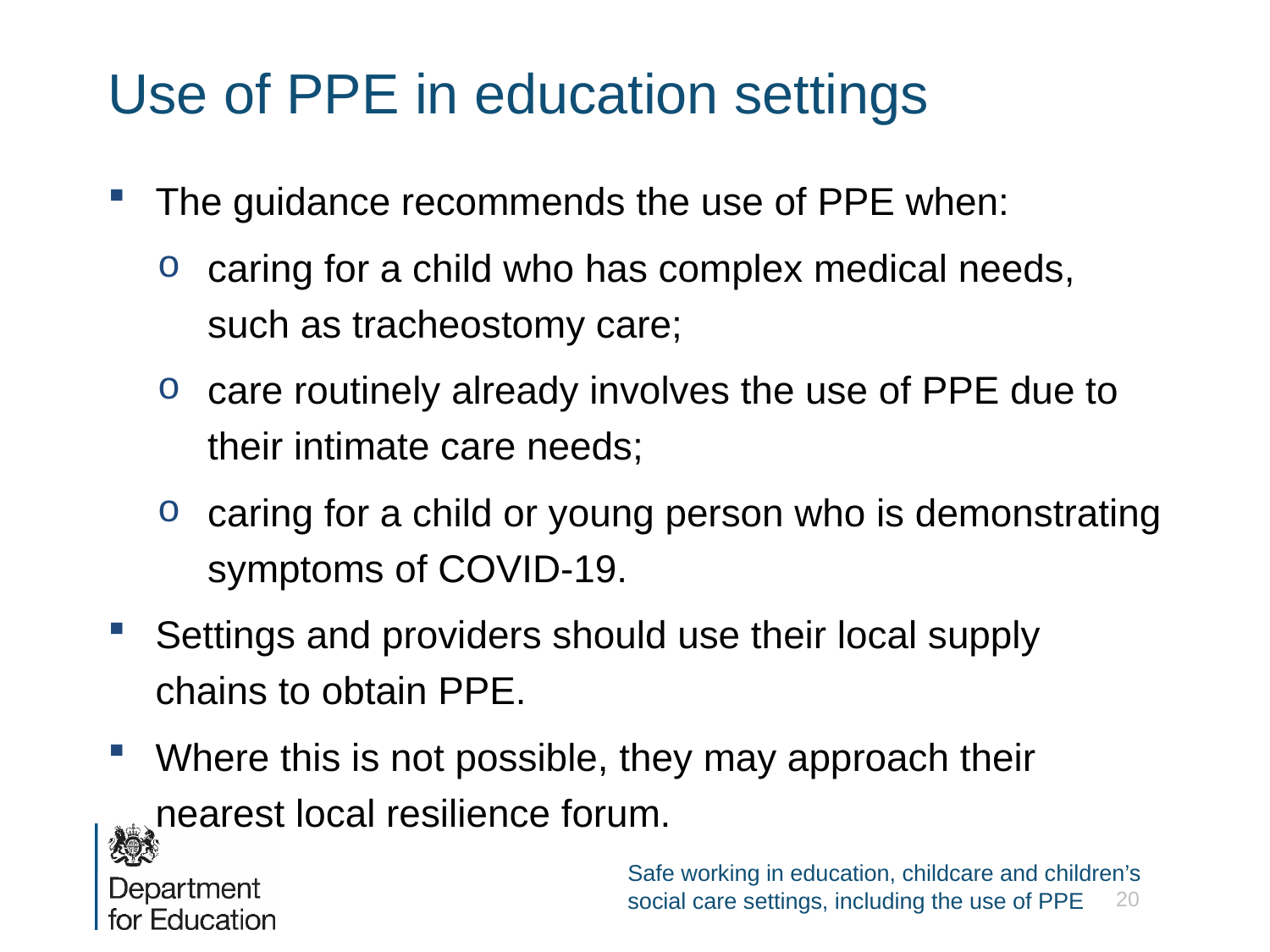

# Use of PPE in education settings
The guidance recommends the use of PPE when:
caring for a child who has complex medical needs, such as tracheostomy care;
care routinely already involves the use of PPE due to their intimate care needs;
caring for a child or young person who is demonstrating symptoms of COVID-19.
Settings and providers should use their local supply chains to obtain PPE.
Where this is not possible, they may approach their nearest local resilience forum.

Safe working in education, childcare and children’s social care settings, including the use of PPE
20